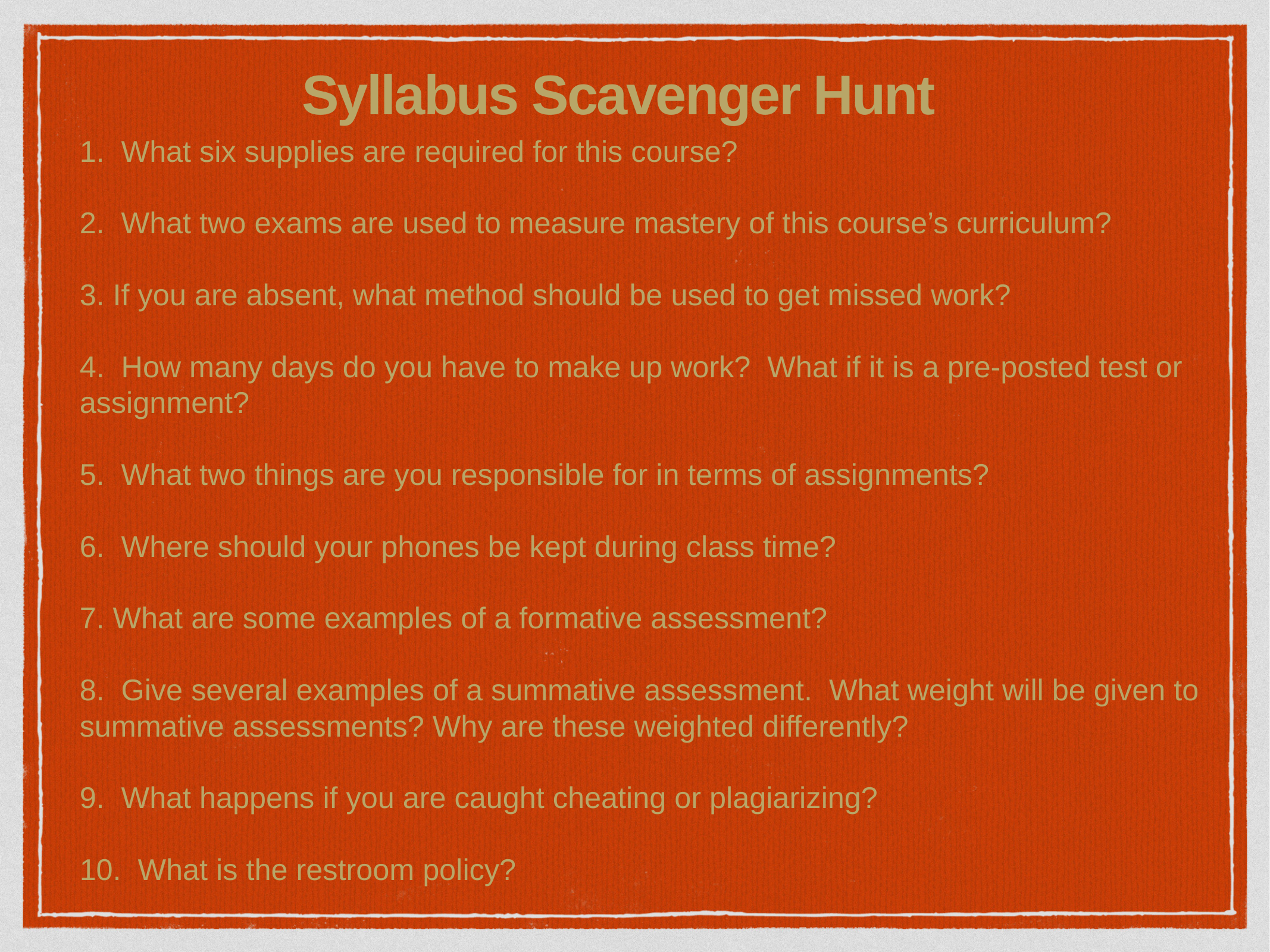

Syllabus Scavenger Hunt
1.  What six supplies are required for this course?
2.  What two exams are used to measure mastery of this course’s curriculum?
3. If you are absent, what method should be used to get missed work?
4.  How many days do you have to make up work?  What if it is a pre-posted test or assignment?
5.  What two things are you responsible for in terms of assignments?
6.  Where should your phones be kept during class time?
7. What are some examples of a formative assessment?
8.  Give several examples of a summative assessment.  What weight will be given to summative assessments? Why are these weighted differently?
9.  What happens if you are caught cheating or plagiarizing?
10.  What is the restroom policy?